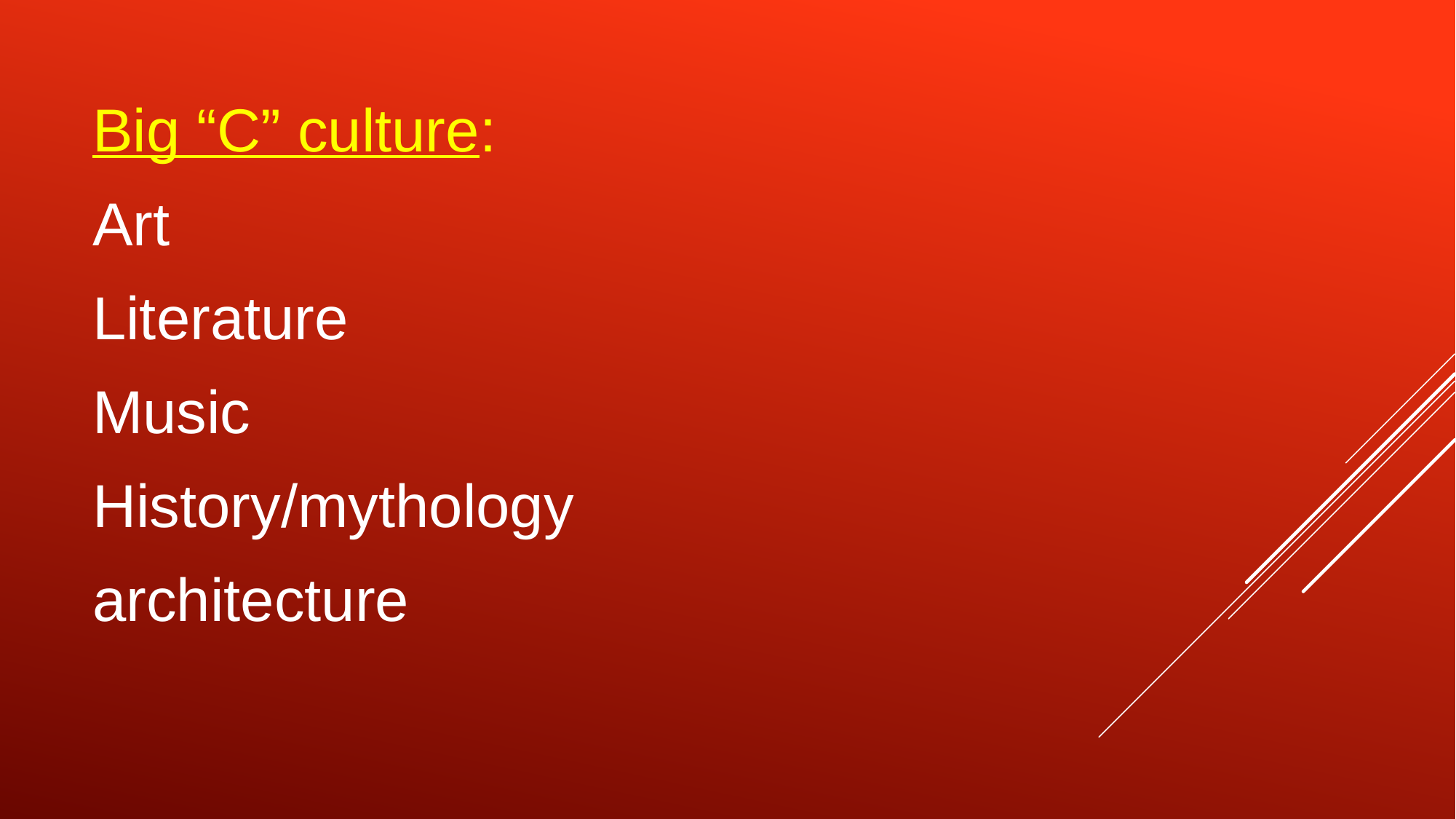

Big “C” culture:
Art
Literature
Music
History/mythology
architecture